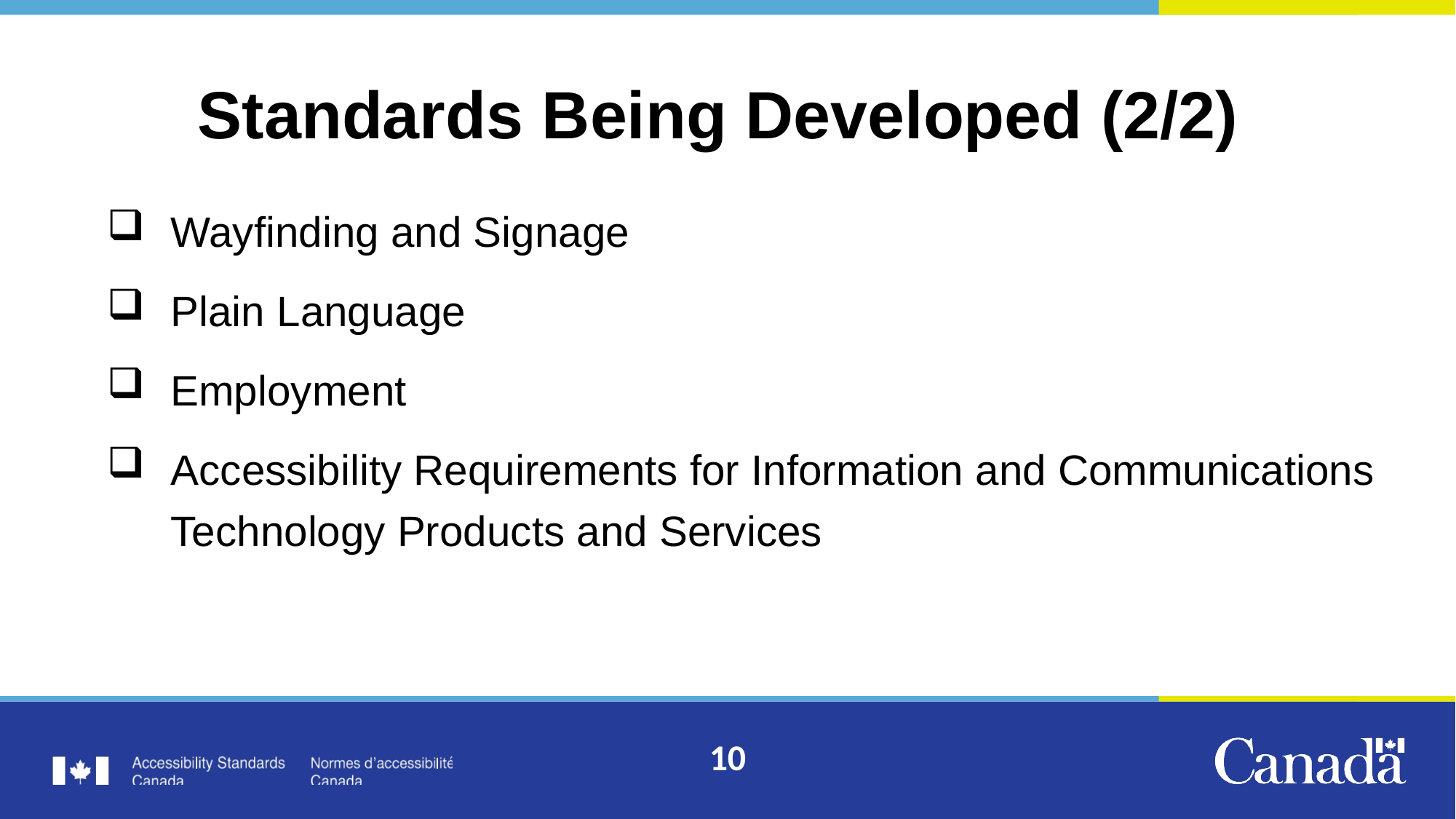

# Standards Being Developed (2/2)
Wayfinding and Signage
Plain Language
Employment
Accessibility Requirements for Information and Communications Technology Products and Services
10